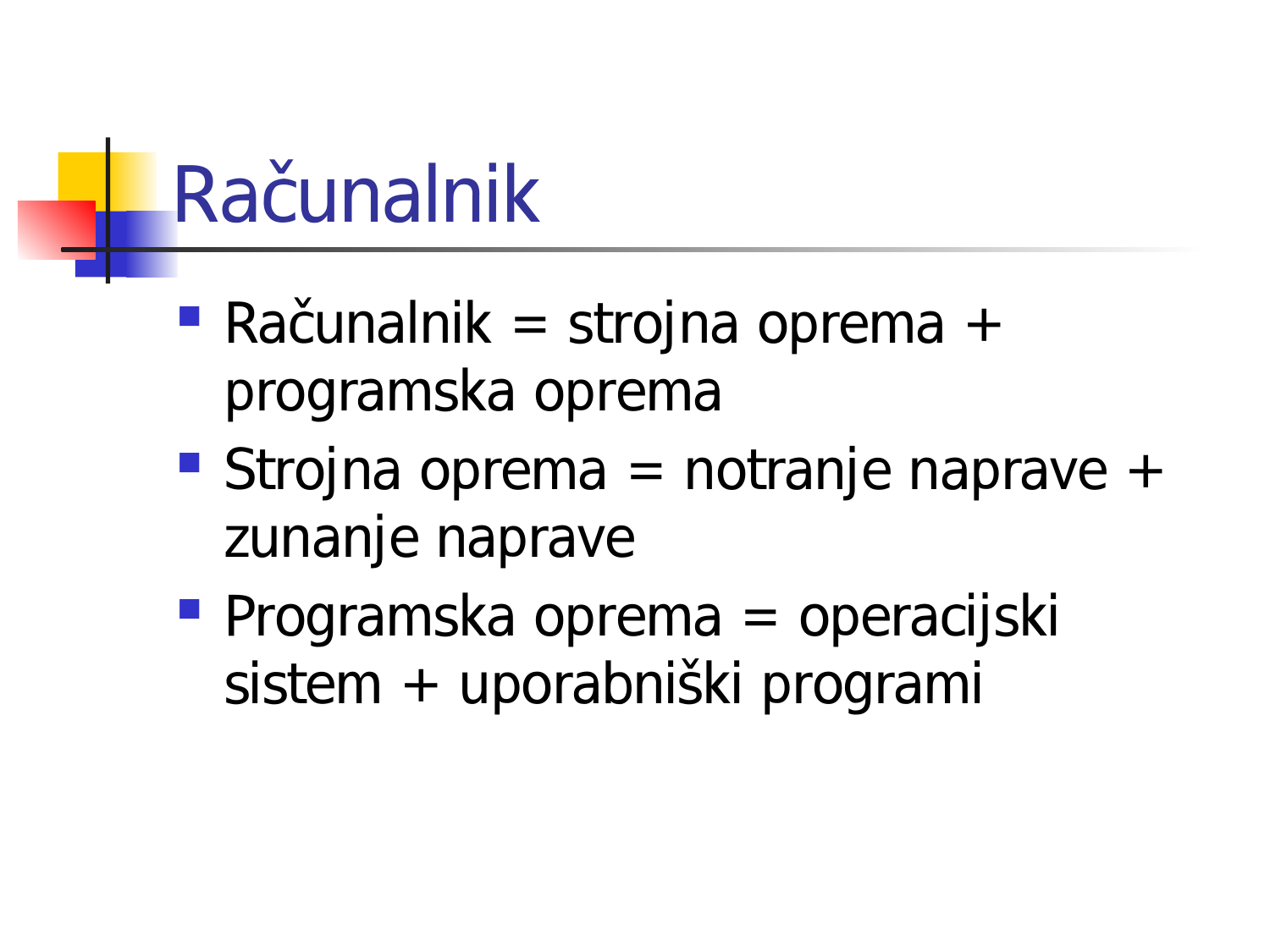

# Računalnik
Računalnik = strojna oprema + programska oprema
Strojna oprema = notranje naprave + zunanje naprave
Programska oprema = operacijski sistem + uporabniški programi